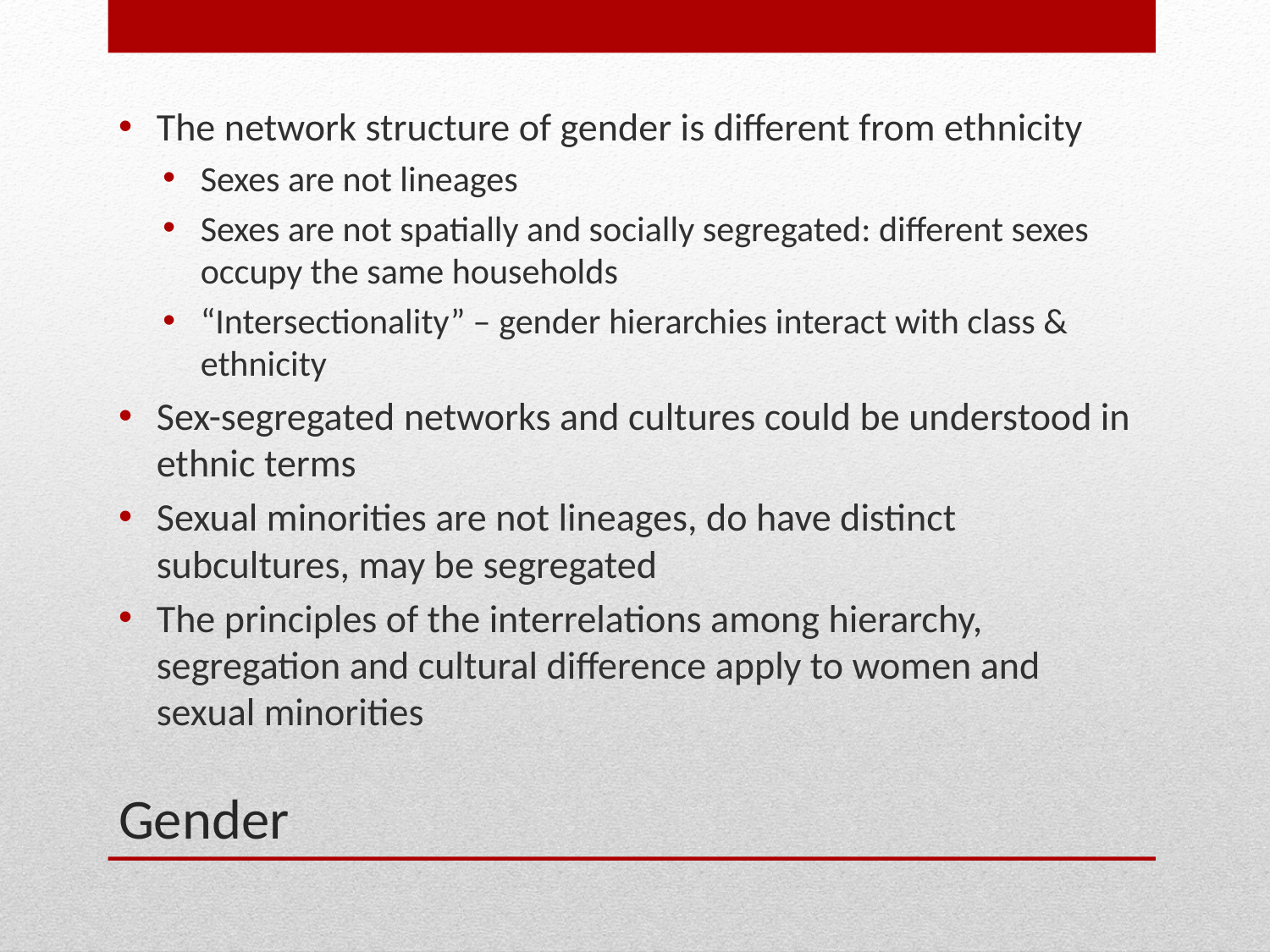

The network structure of gender is different from ethnicity
Sexes are not lineages
Sexes are not spatially and socially segregated: different sexes occupy the same households
“Intersectionality” – gender hierarchies interact with class & ethnicity
Sex-segregated networks and cultures could be understood in ethnic terms
Sexual minorities are not lineages, do have distinct subcultures, may be segregated
The principles of the interrelations among hierarchy, segregation and cultural difference apply to women and sexual minorities
# Gender